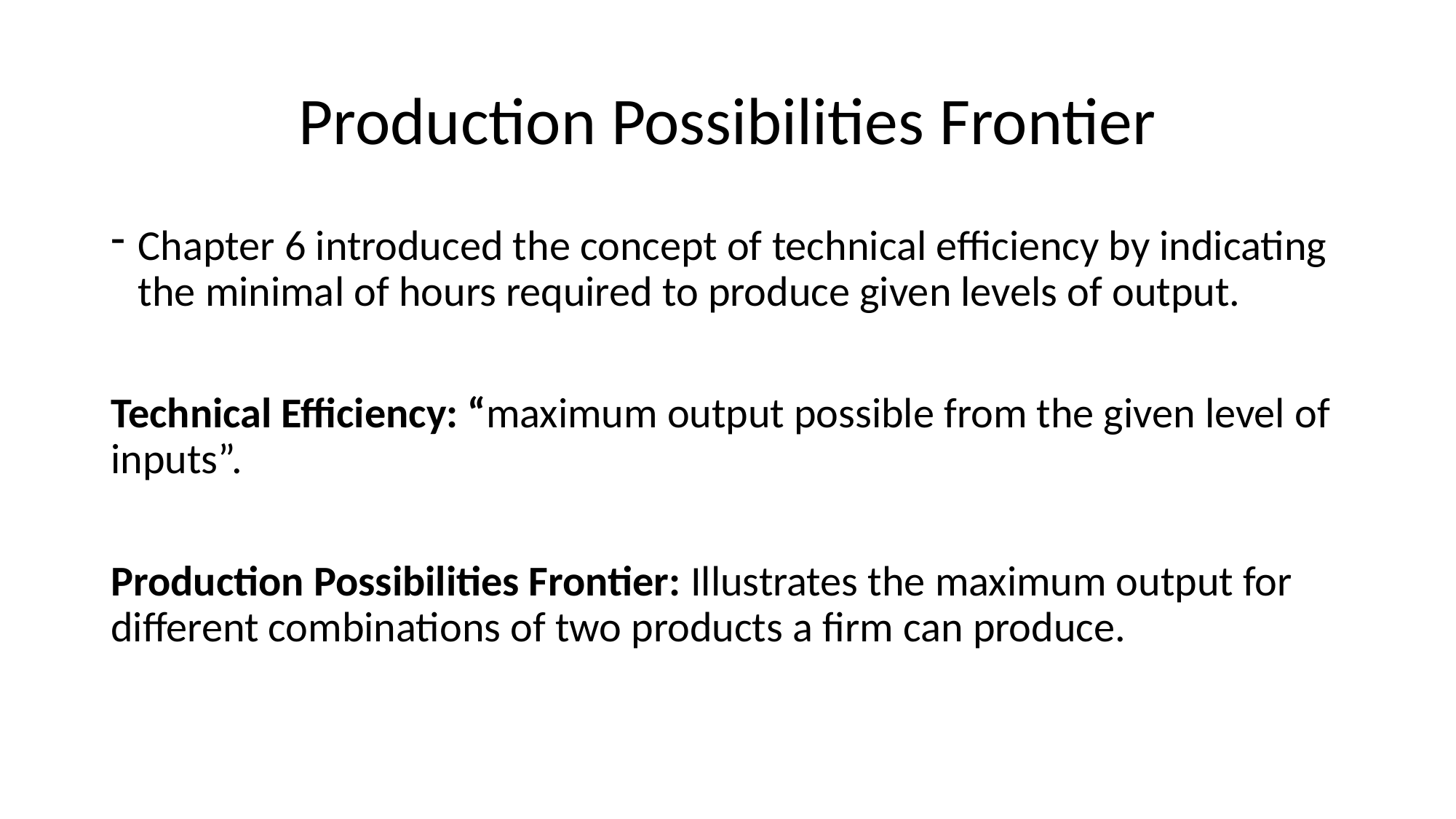

# Production Possibilities Frontier
Chapter 6 introduced the concept of technical efficiency by indicating the minimal of hours required to produce given levels of output.

Technical Efficiency: “maximum output possible from the given level of inputs”.

Production Possibilities Frontier: Illustrates the maximum output for different combinations of two products a firm can produce.